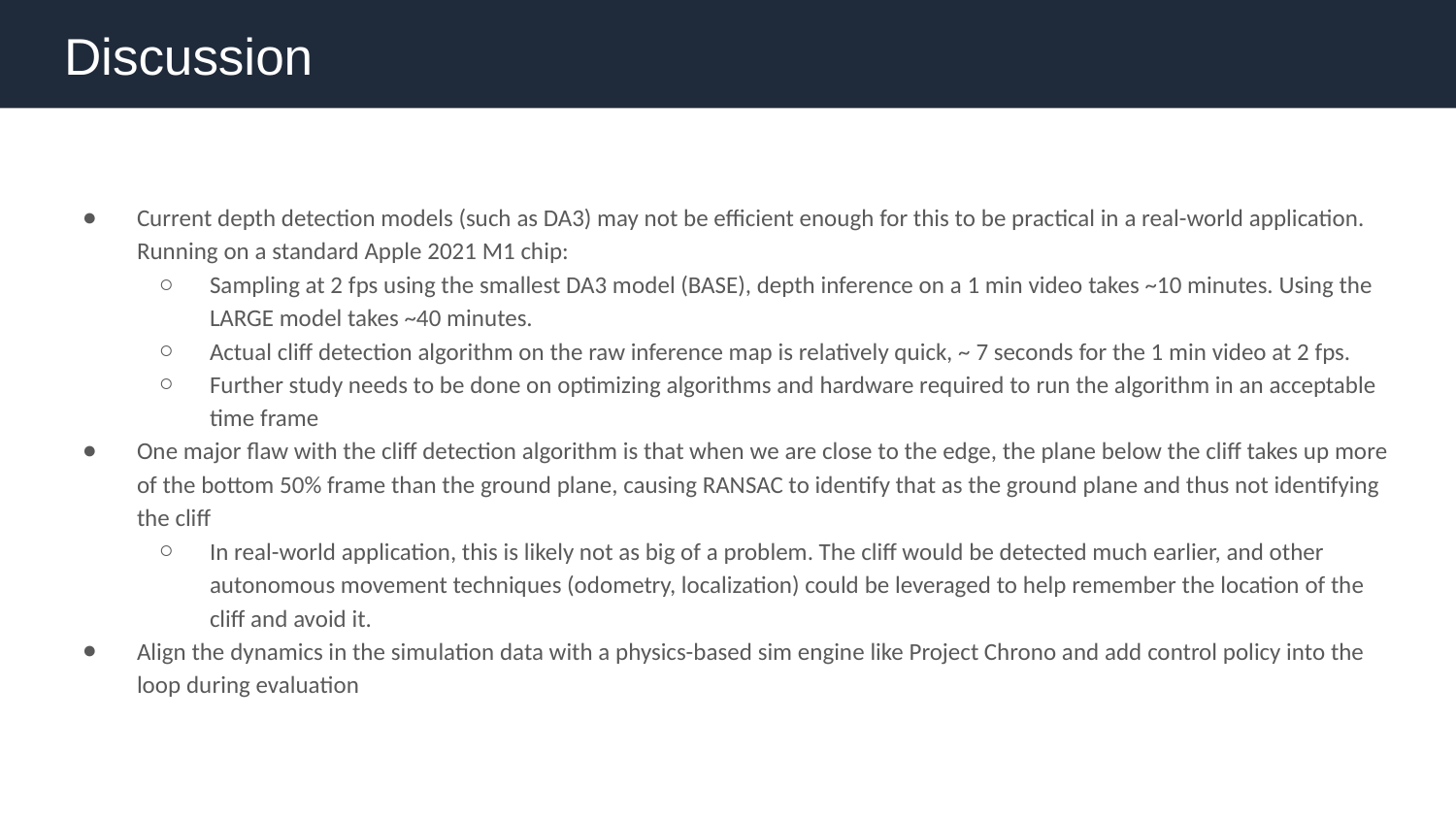

# Discussion
Current depth detection models (such as DA3) may not be efficient enough for this to be practical in a real-world application. Running on a standard Apple 2021 M1 chip:
Sampling at 2 fps using the smallest DA3 model (BASE), depth inference on a 1 min video takes ~10 minutes. Using the LARGE model takes ~40 minutes.
Actual cliff detection algorithm on the raw inference map is relatively quick, ~ 7 seconds for the 1 min video at 2 fps.
Further study needs to be done on optimizing algorithms and hardware required to run the algorithm in an acceptable time frame
One major flaw with the cliff detection algorithm is that when we are close to the edge, the plane below the cliff takes up more of the bottom 50% frame than the ground plane, causing RANSAC to identify that as the ground plane and thus not identifying the cliff
In real-world application, this is likely not as big of a problem. The cliff would be detected much earlier, and other autonomous movement techniques (odometry, localization) could be leveraged to help remember the location of the cliff and avoid it.
Align the dynamics in the simulation data with a physics-based sim engine like Project Chrono and add control policy into the loop during evaluation